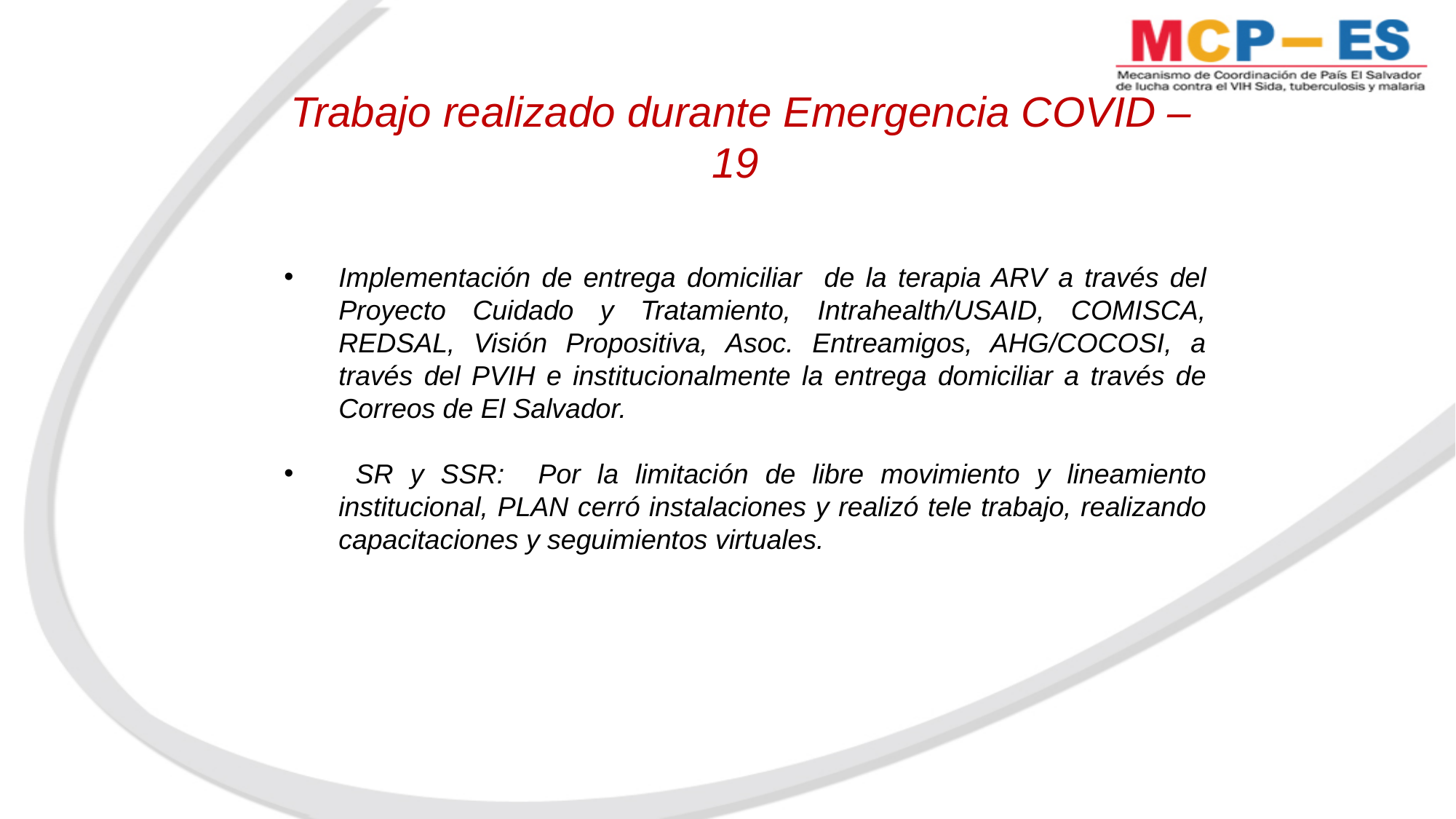

# Trabajo realizado durante Emergencia COVID – 19

Implementación de entrega domiciliar  de la terapia ARV a través del Proyecto Cuidado y Tratamiento, Intrahealth/USAID, COMISCA, REDSAL, Visión Propositiva, Asoc. Entreamigos, AHG/COCOSI, a través del PVIH e institucionalmente la entrega domiciliar a través de Correos de El Salvador.

 SR y SSR:  Por la limitación de libre movimiento y lineamiento institucional, PLAN cerró instalaciones y realizó tele trabajo, realizando capacitaciones y seguimientos virtuales.